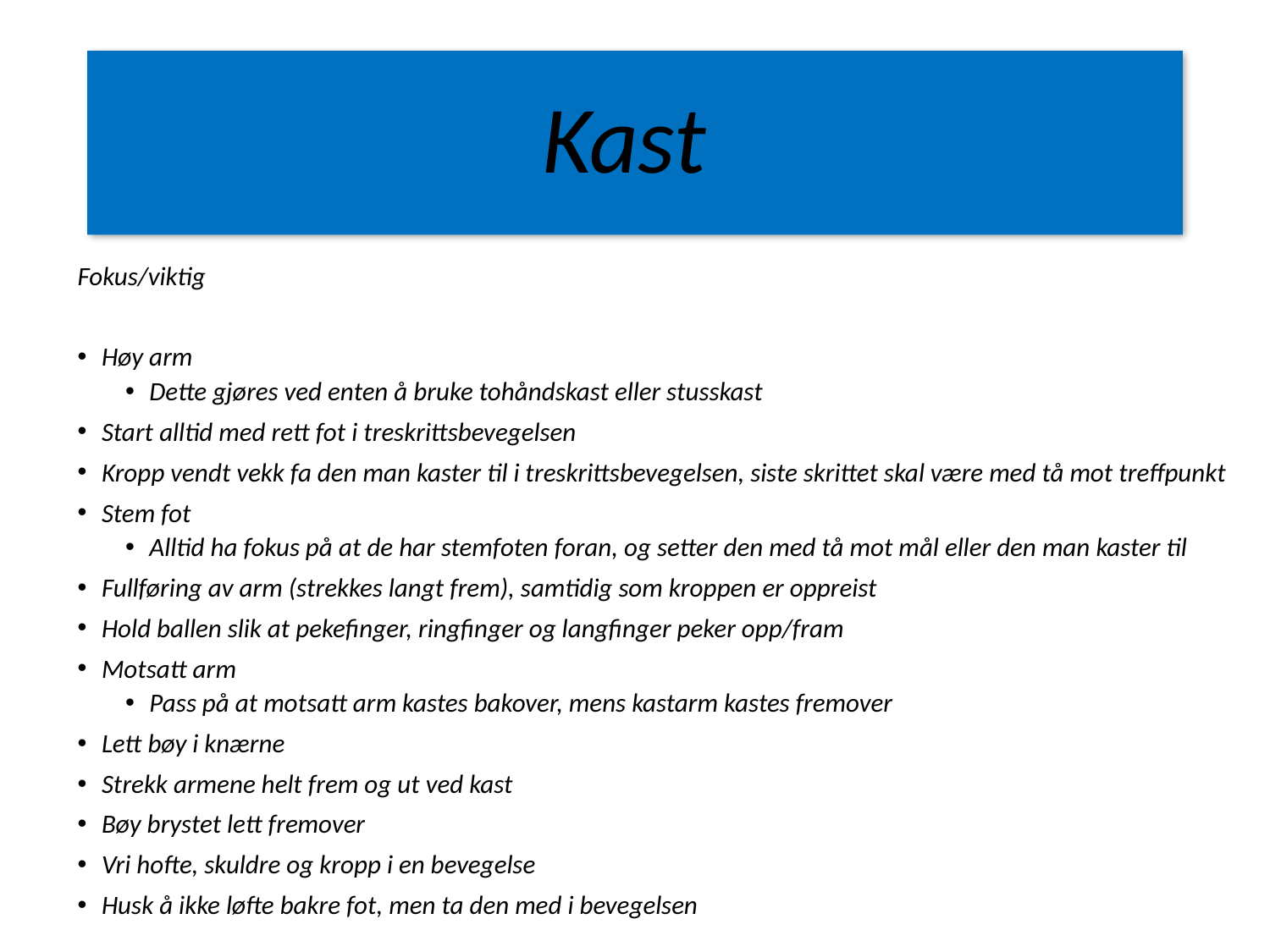

# Kast
Fokus/viktig

Høy arm
Dette gjøres ved enten å bruke tohåndskast eller stusskast
Start alltid med rett fot i treskrittsbevegelsen
Kropp vendt vekk fa den man kaster til i treskrittsbevegelsen, siste skrittet skal være med tå mot treffpunkt
Stem fot
Alltid ha fokus på at de har stemfoten foran, og setter den med tå mot mål eller den man kaster til
Fullføring av arm (strekkes langt frem), samtidig som kroppen er oppreist
Hold ballen slik at pekefinger, ringfinger og langfinger peker opp/fram
Motsatt arm
Pass på at motsatt arm kastes bakover, mens kastarm kastes fremover
Lett bøy i knærne
Strekk armene helt frem og ut ved kast
Bøy brystet lett fremover
Vri hofte, skuldre og kropp i en bevegelse
Husk å ikke løfte bakre fot, men ta den med i bevegelsen